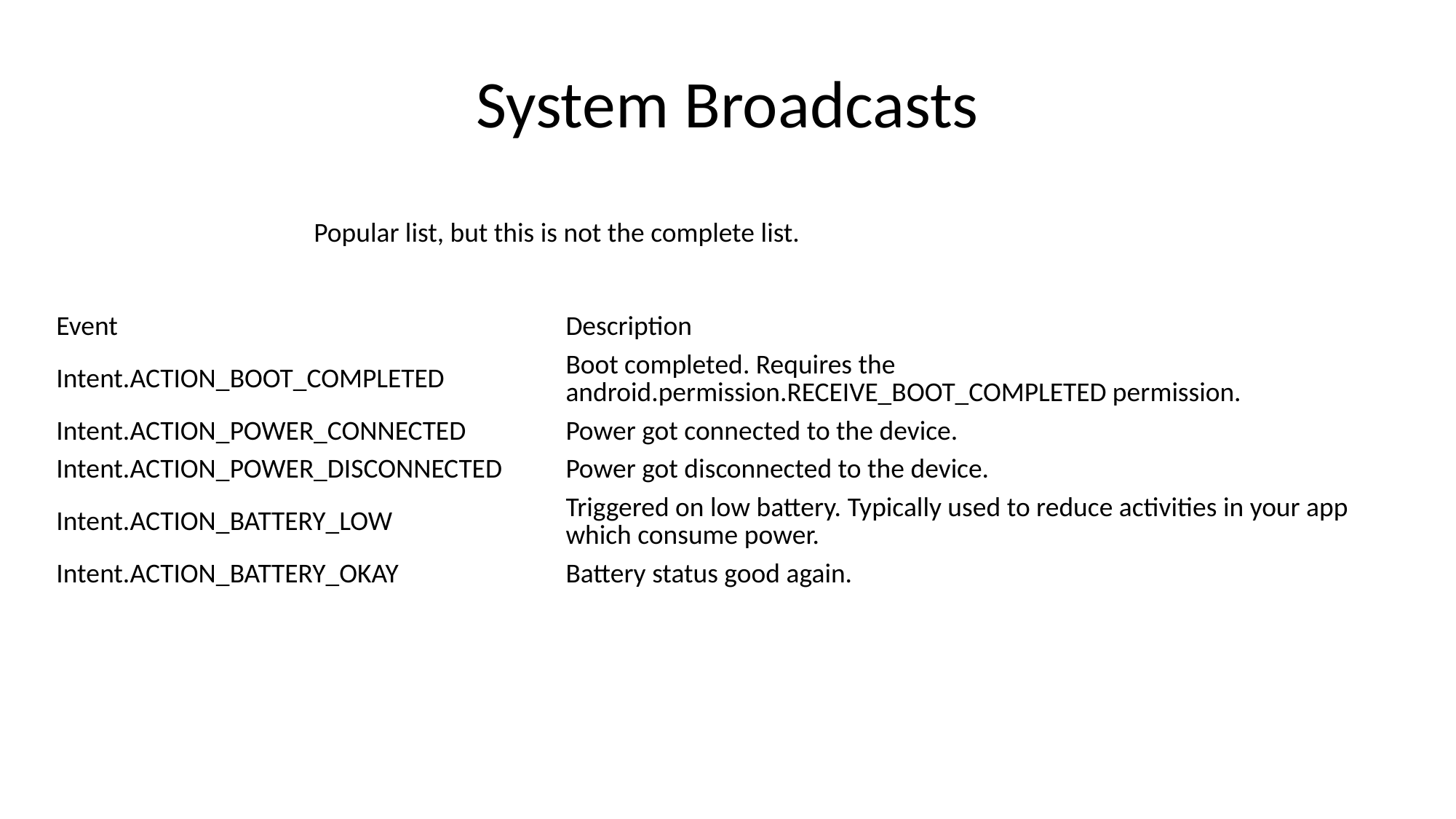

# System Broadcasts
Popular list, but this is not the complete list.
| Event | Description |
| --- | --- |
| Intent.ACTION\_BOOT\_COMPLETED | Boot completed. Requires the android.permission.RECEIVE\_BOOT\_COMPLETED permission. |
| Intent.ACTION\_POWER\_CONNECTED | Power got connected to the device. |
| Intent.ACTION\_POWER\_DISCONNECTED | Power got disconnected to the device. |
| Intent.ACTION\_BATTERY\_LOW | Triggered on low battery. Typically used to reduce activities in your app which consume power. |
| Intent.ACTION\_BATTERY\_OKAY | Battery status good again. |